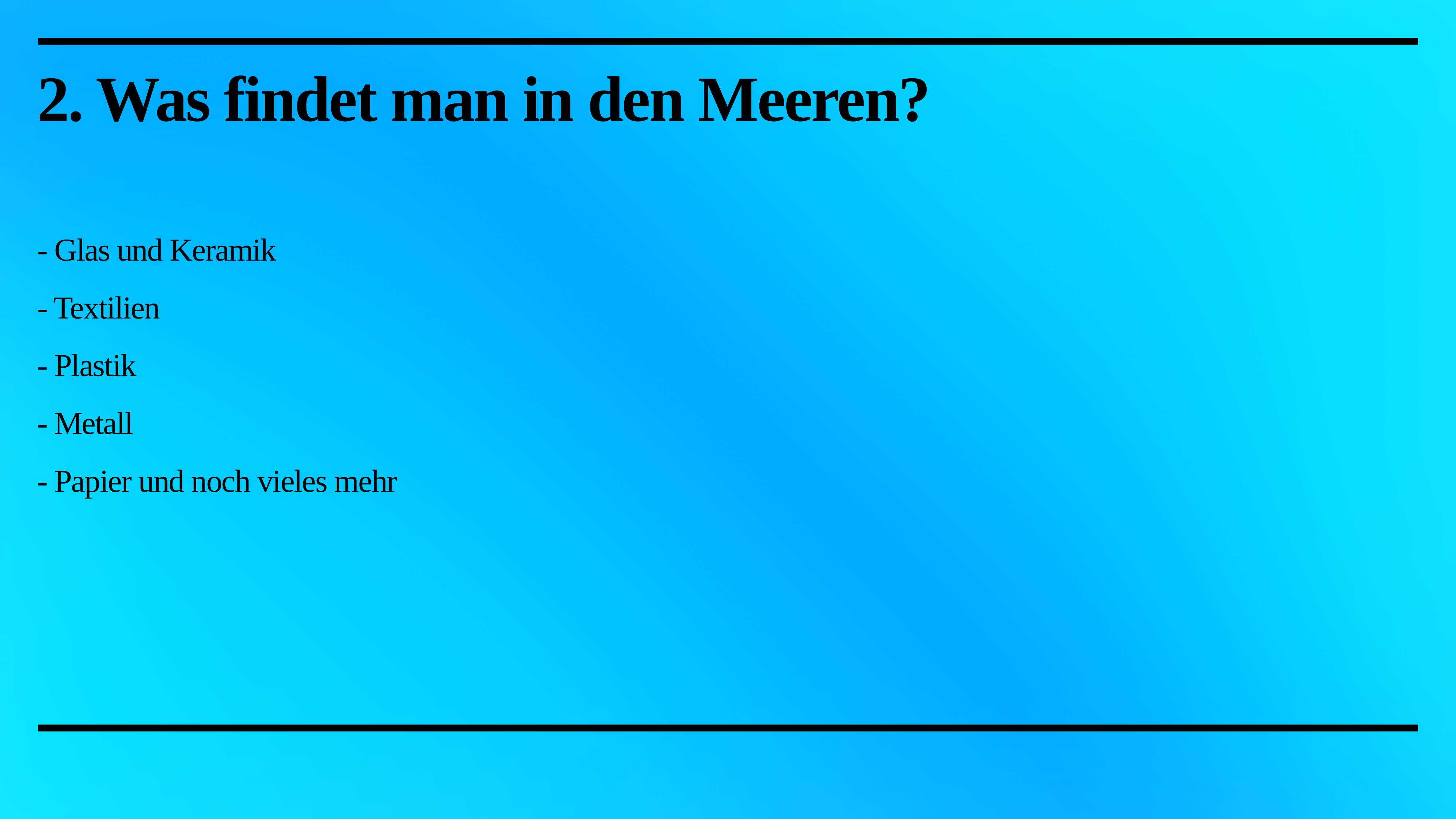

# 2. Was findet man in den Meeren?
- Glas und Keramik
- Textilien
- Plastik
- Metall
- Papier und noch vieles mehr